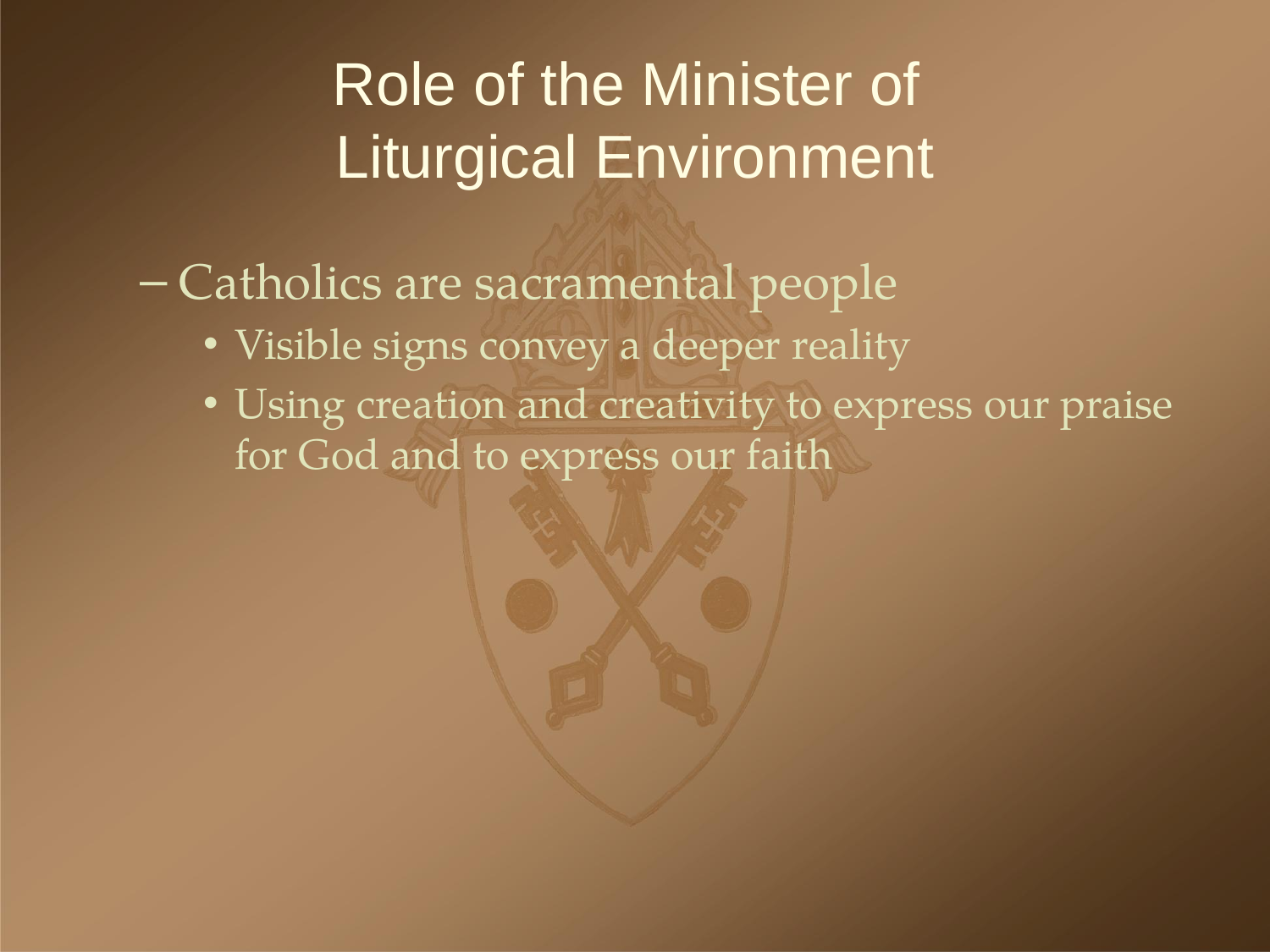

# Role of the Minister of Liturgical Environment
Catholics are sacramental people
Visible signs convey a deeper reality
Using creation and creativity to express our praise for God and to express our faith